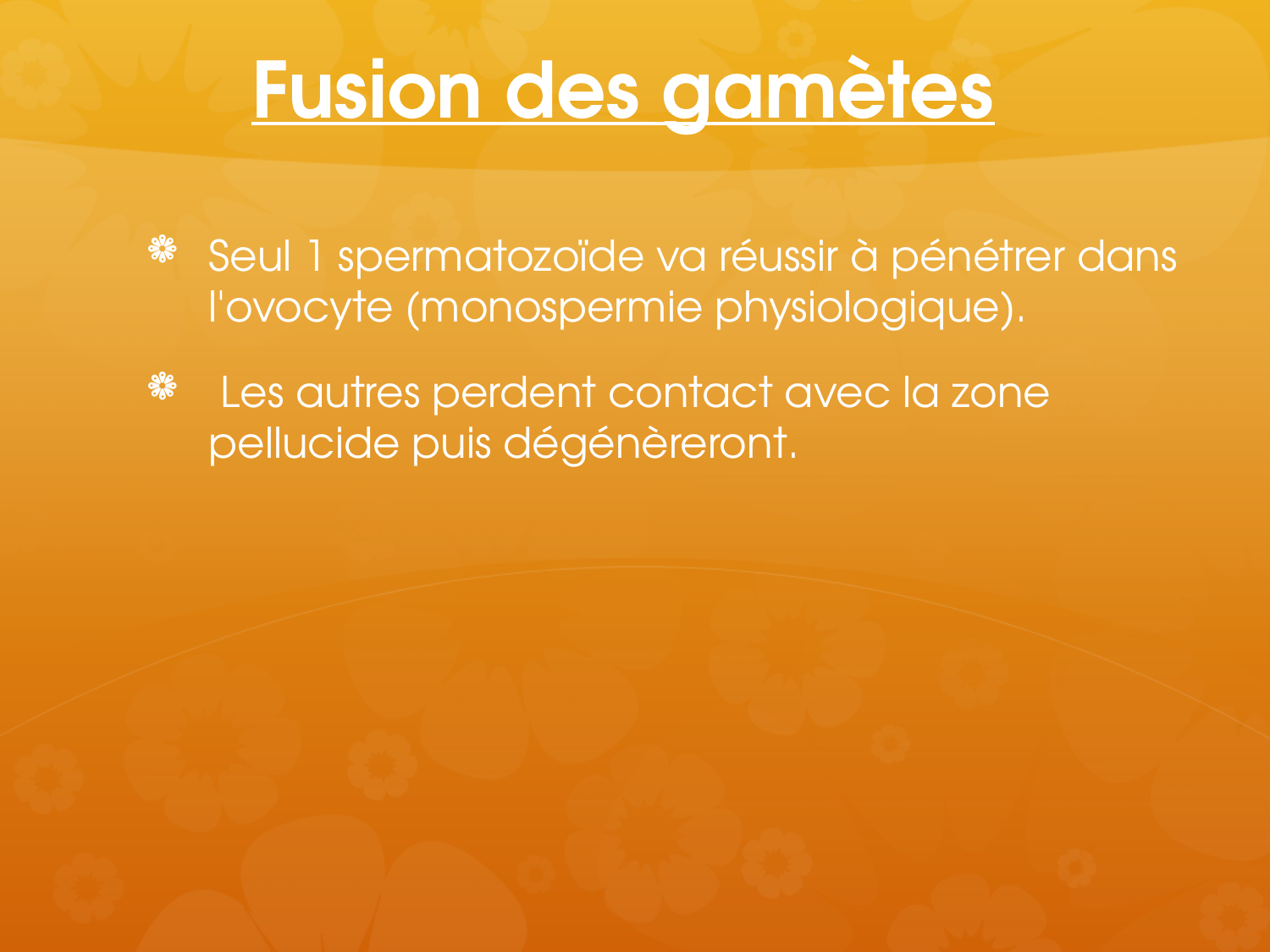

# Fusion des gamètes
Seul 1 spermatozoïde va réussir à pénétrer dans l'ovocyte (monospermie physiologique).
 Les autres perdent contact avec la zone pellucide puis dégénèreront.